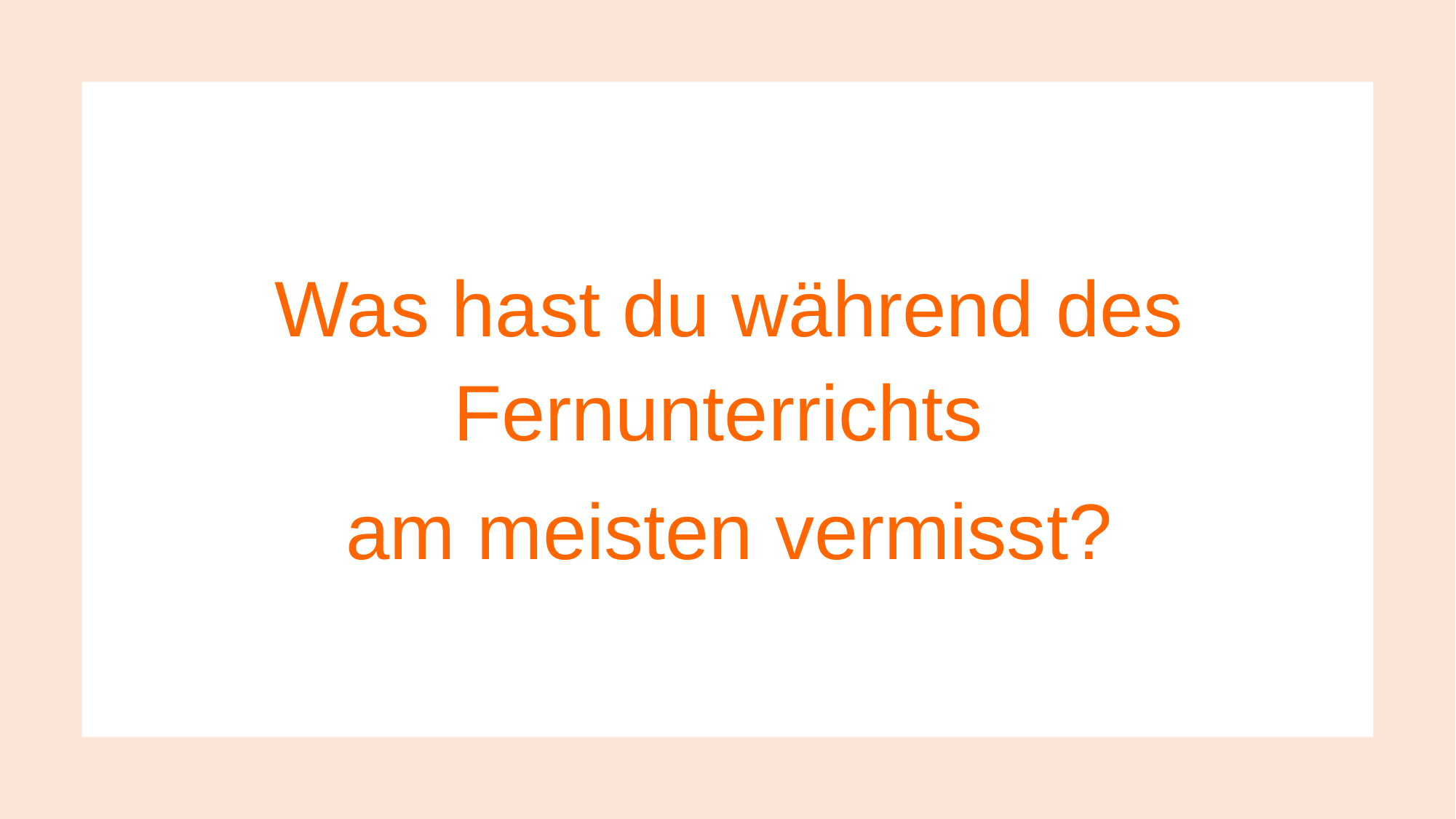

Was hast du während des Fernunterrichts
am meisten vermisst?
#